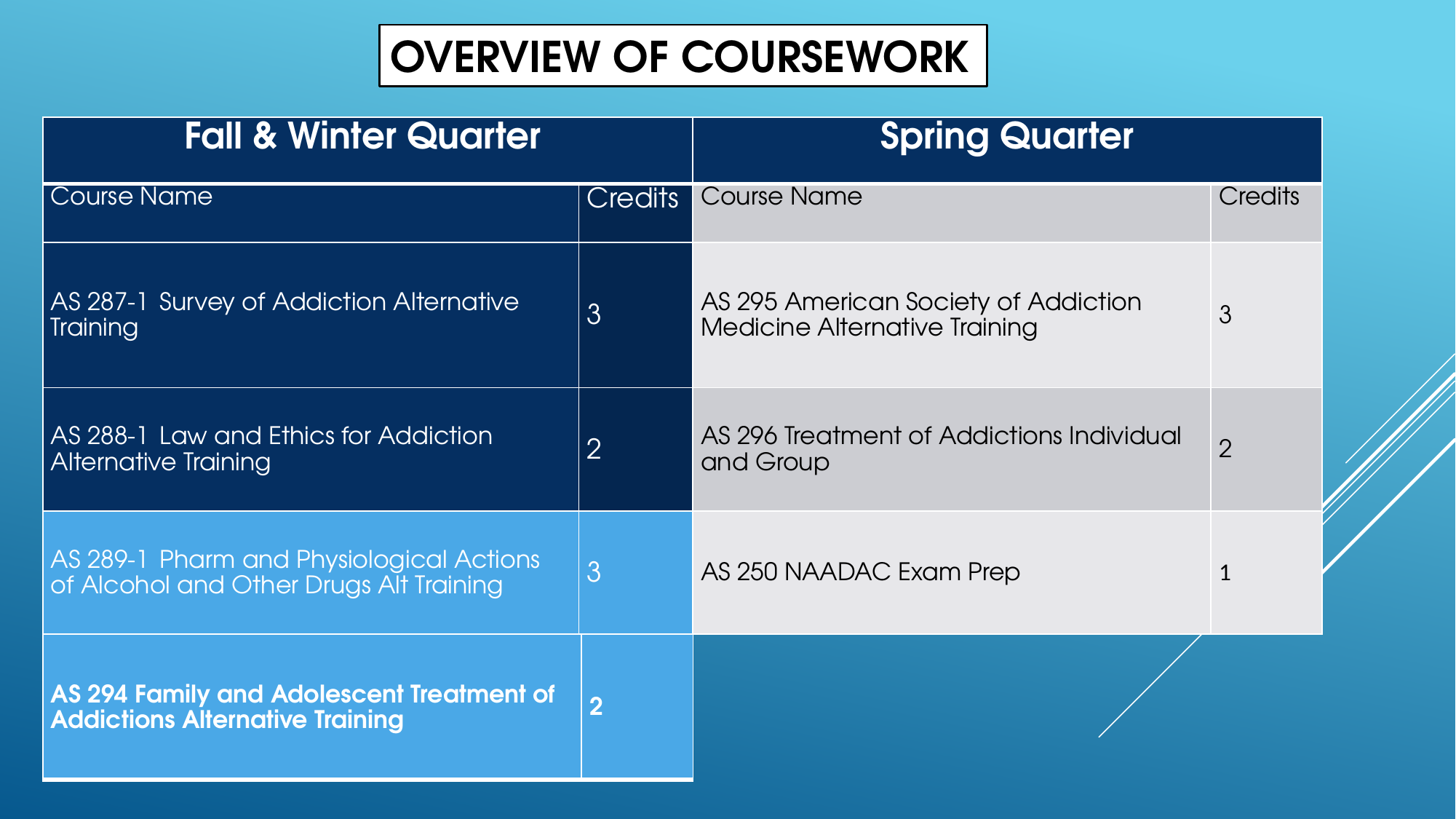

OVERVIEW OF COURSEWORK
| Fall & Winter Quarter |  | Spring Quarter |  |
| --- | --- | --- | --- |
| Course Name | Credits | Course Name | Credits |
| AS 287-1 Survey of Addiction Alternative Training | 3 | AS 295 American Society of Addiction Medicine Alternative Training | 3 |
| AS 288-1 Law and Ethics for Addiction Alternative Training | 2 | AS 296 Treatment of Addictions Individual and Group | 2 |
| AS 289-1 Pharm and Physiological Actions of Alcohol and Other Drugs Alt Training | 3 | AS 250 NAADAC Exam Prep | 1 |

| AS 294 Family and Adolescent Treatment of Addictions Alternative Training | 2 |
| --- | --- |